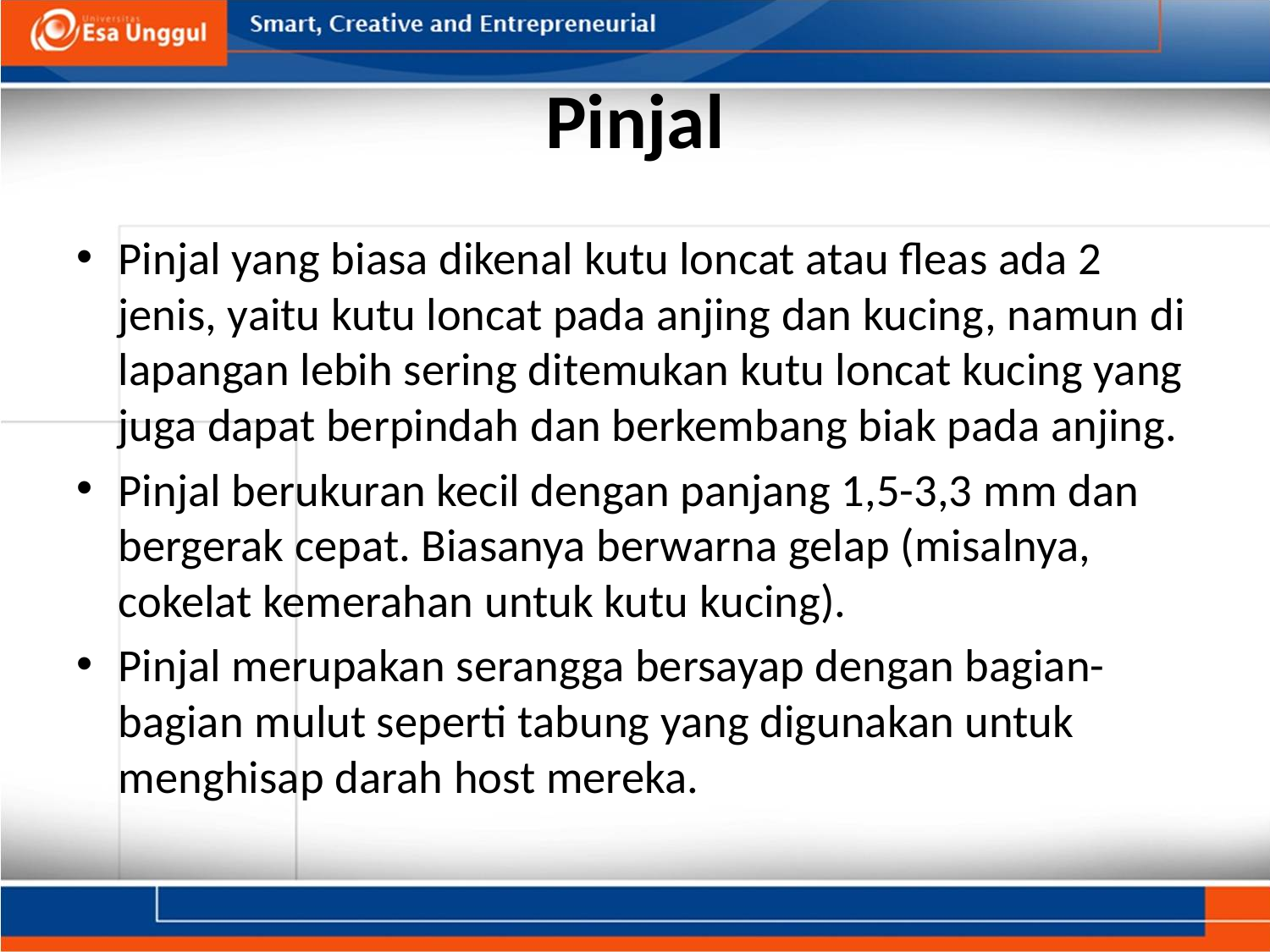

# Pinjal
Pinjal yang biasa dikenal kutu loncat atau fleas ada 2 jenis, yaitu kutu loncat pada anjing dan kucing, namun di lapangan lebih sering ditemukan kutu loncat kucing yang juga dapat berpindah dan berkembang biak pada anjing.
Pinjal berukuran kecil dengan panjang 1,5-3,3 mm dan bergerak cepat. Biasanya berwarna gelap (misalnya, cokelat kemerahan untuk kutu kucing).
Pinjal merupakan serangga bersayap dengan bagian-bagian mulut seperti tabung yang digunakan untuk menghisap darah host mereka.